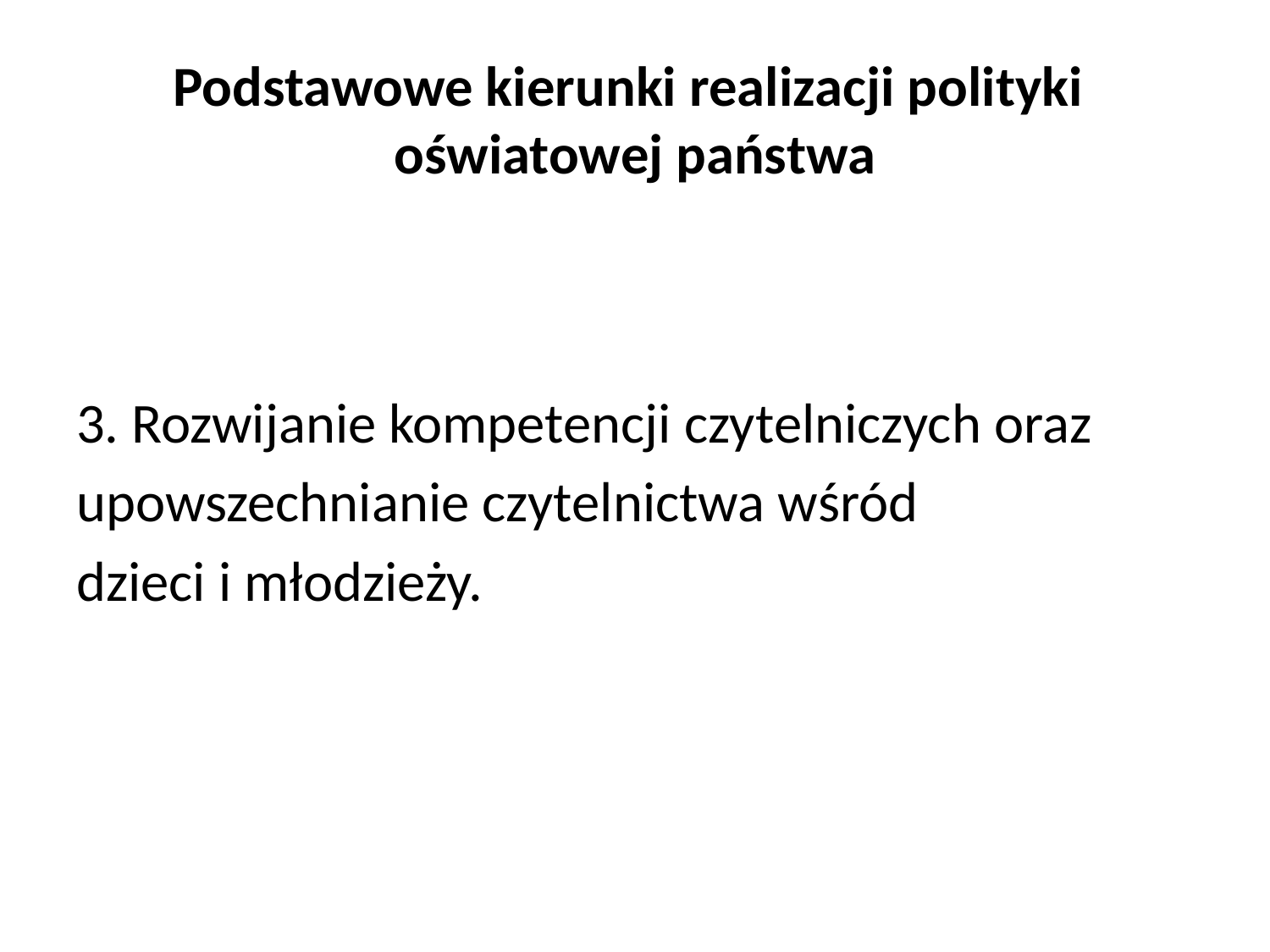

# Podstawowe kierunki realizacji polityki oświatowej państwa

3. Rozwijanie kompetencji czytelniczych oraz
upowszechnianie czytelnictwa wśród
dzieci i młodzieży.